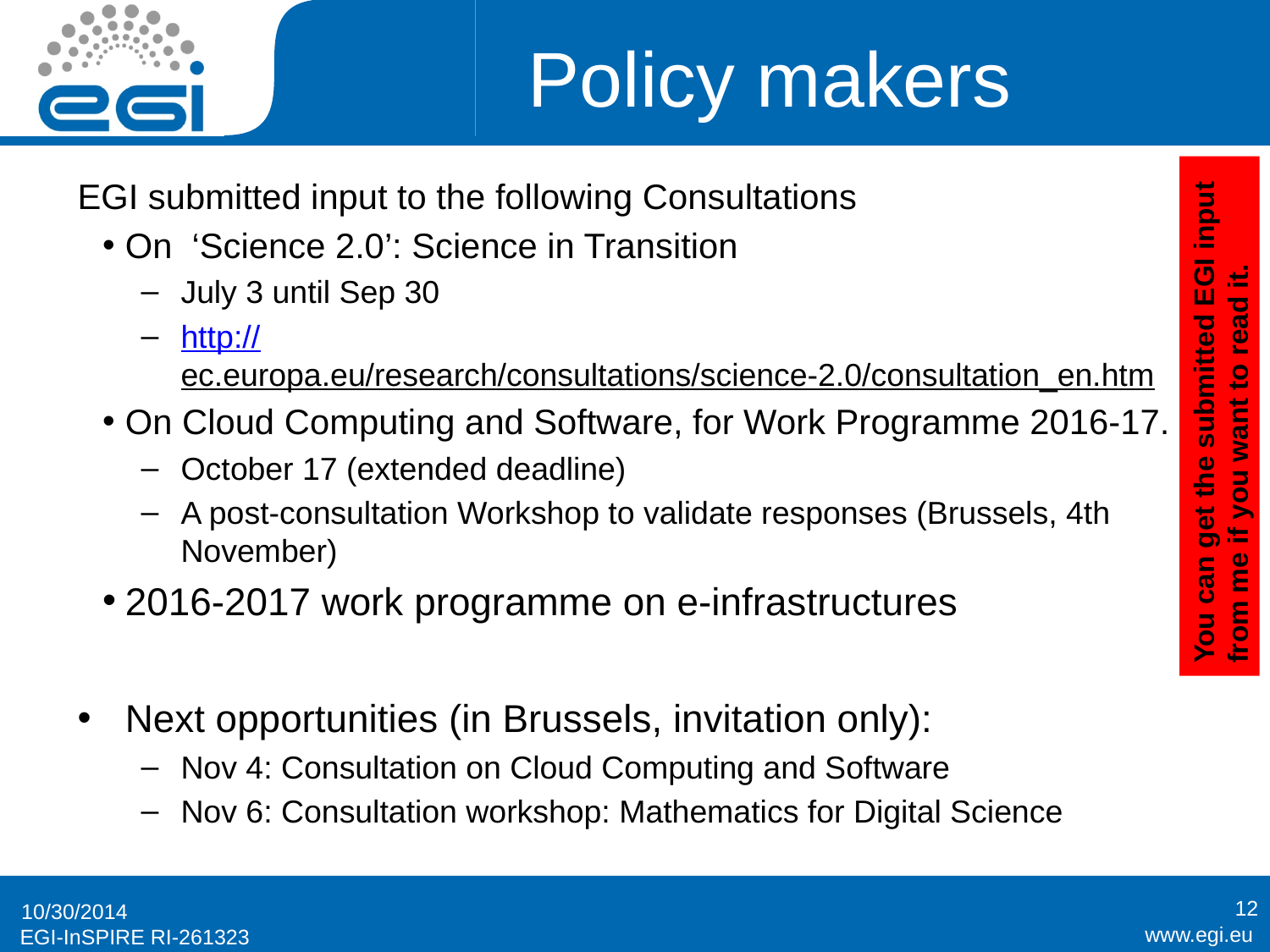

# Policy makers
EGI submitted input to the following Consultations
On  ‘Science 2.0’: Science in Transition
July 3 until Sep 30
http://ec.europa.eu/research/consultations/science-2.0/consultation_en.htm
On Cloud Computing and Software, for Work Programme 2016-17.
October 17 (extended deadline)
A post-consultation Workshop to validate responses (Brussels, 4th November)
2016-2017 work programme on e-infrastructures

Next opportunities (in Brussels, invitation only):
Nov 4: Consultation on Cloud Computing and Software
Nov 6: Consultation workshop: Mathematics for Digital Science
You can get the submitted EGI input from me if you want to read it.
12
10/30/2014